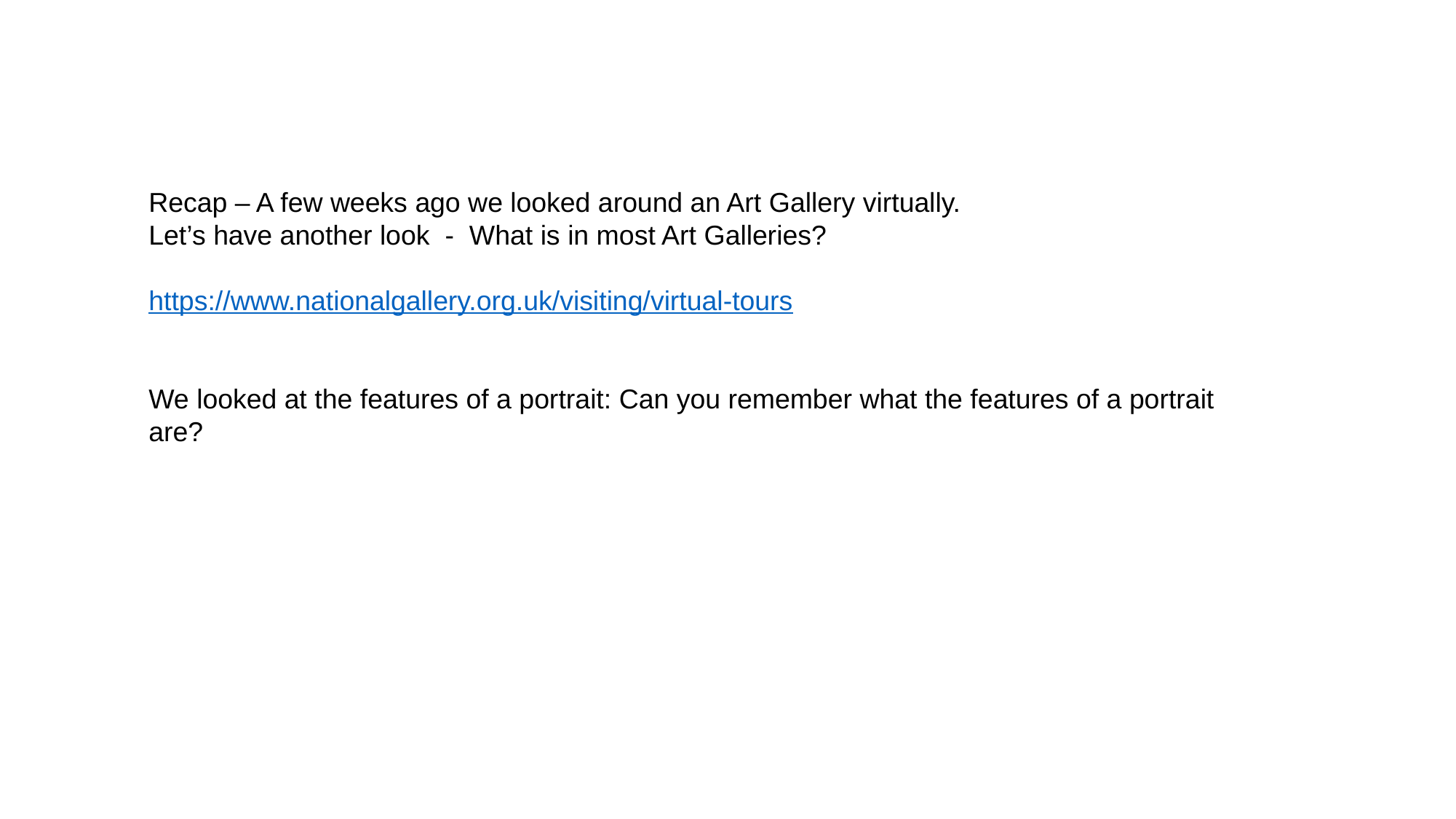

Recap – A few weeks ago we looked around an Art Gallery virtually.
Let’s have another look  -  What is in most Art Galleries?

https://www.nationalgallery.org.uk/visiting/virtual-tours

We looked at the features of a portrait: Can you remember what the features of a portrait are?